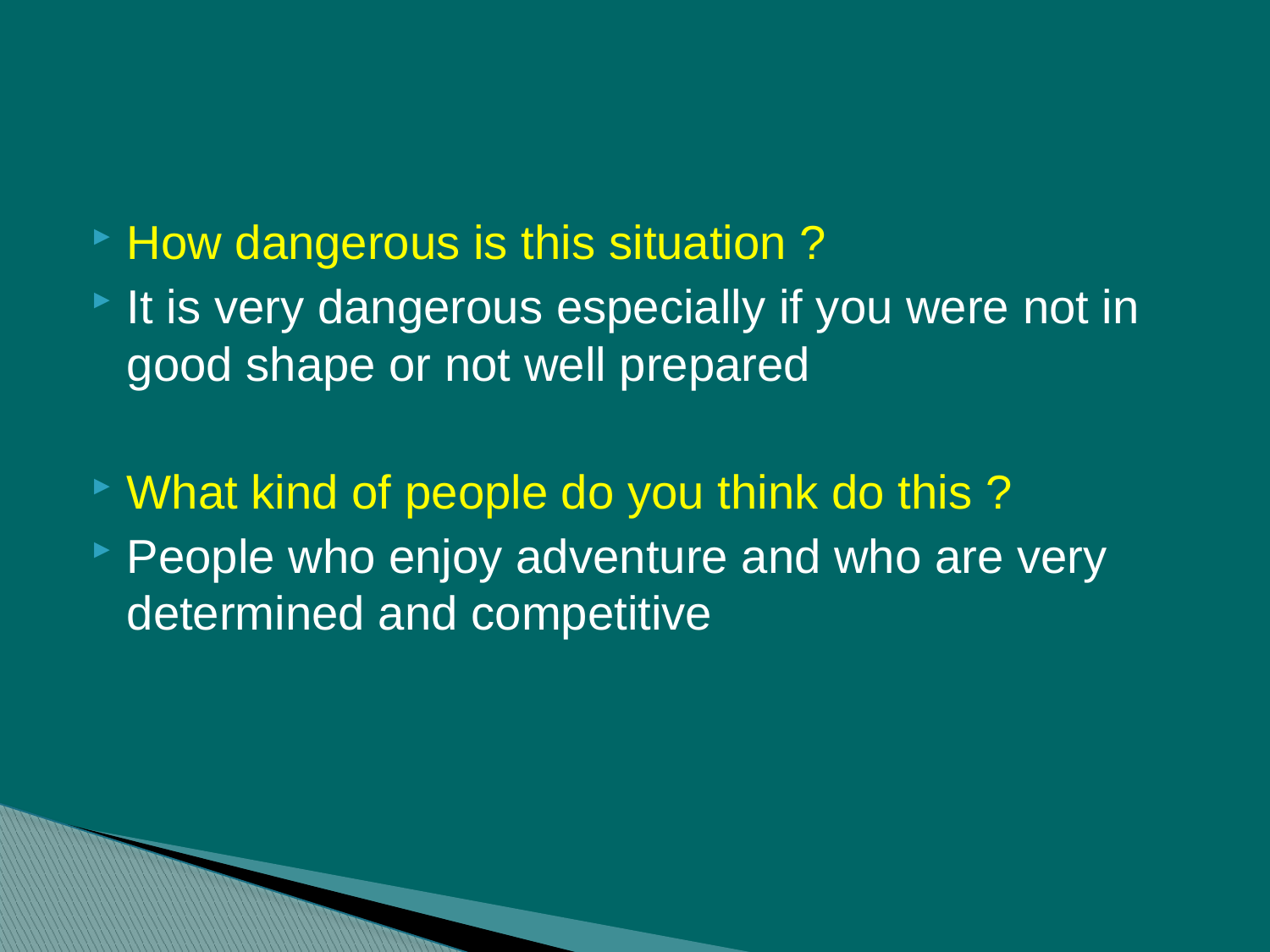

How dangerous is this situation ?
It is very dangerous especially if you were not in good shape or not well prepared

What kind of people do you think do this ?
People who enjoy adventure and who are very determined and competitive